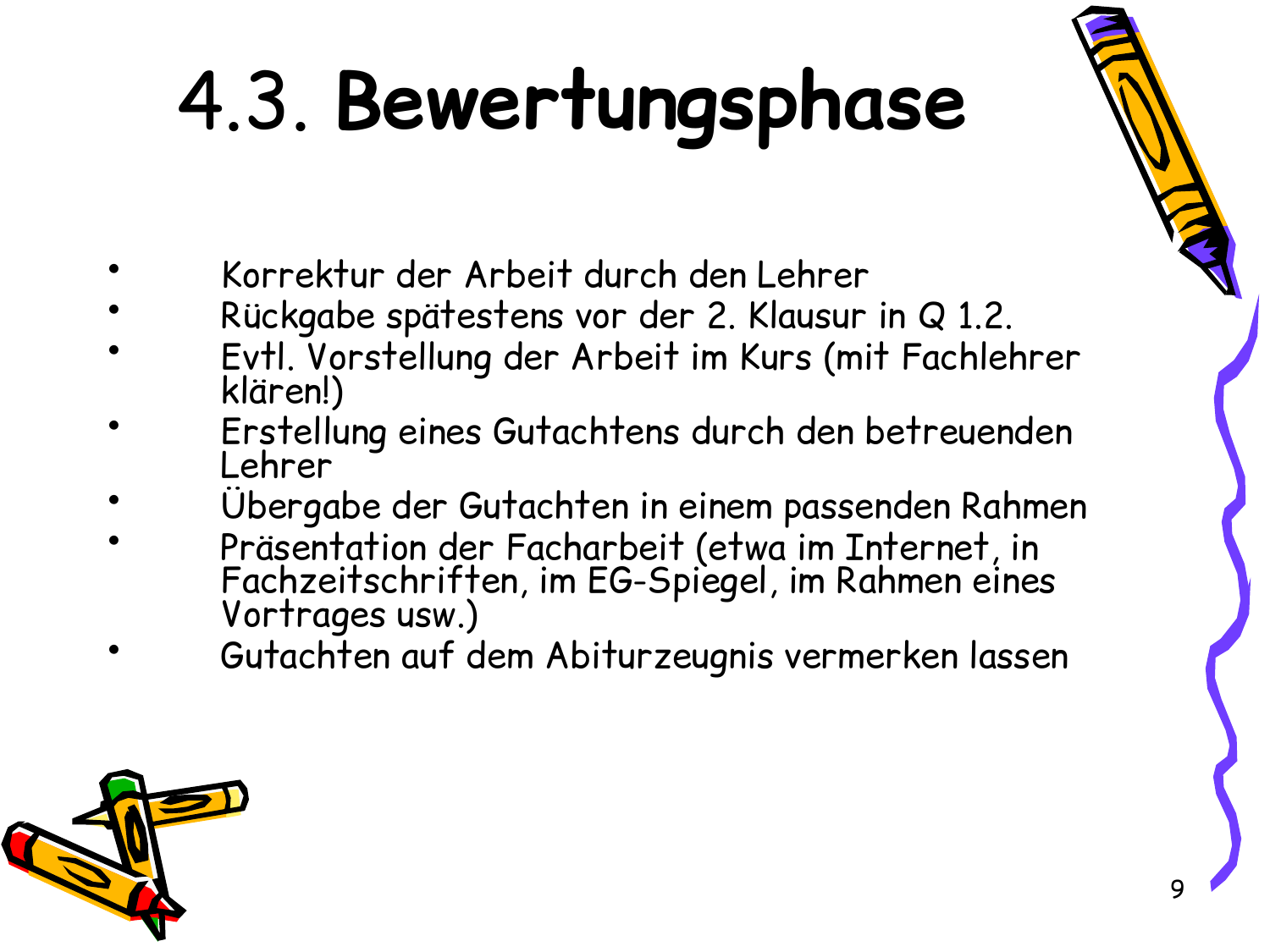

# 4.3. Bewertungsphase
Korrektur der Arbeit durch den Lehrer
Rückgabe spätestens vor der 2. Klausur in Q 1.2.
Evtl. Vorstellung der Arbeit im Kurs (mit Fachlehrer klären!)
Erstellung eines Gutachtens durch den betreuenden Lehrer
Übergabe der Gutachten in einem passenden Rahmen
Präsentation der Facharbeit (etwa im Internet, in Fachzeitschriften, im EG-Spiegel, im Rahmen eines Vortrages usw.)
Gutachten auf dem Abiturzeugnis vermerken lassen
9